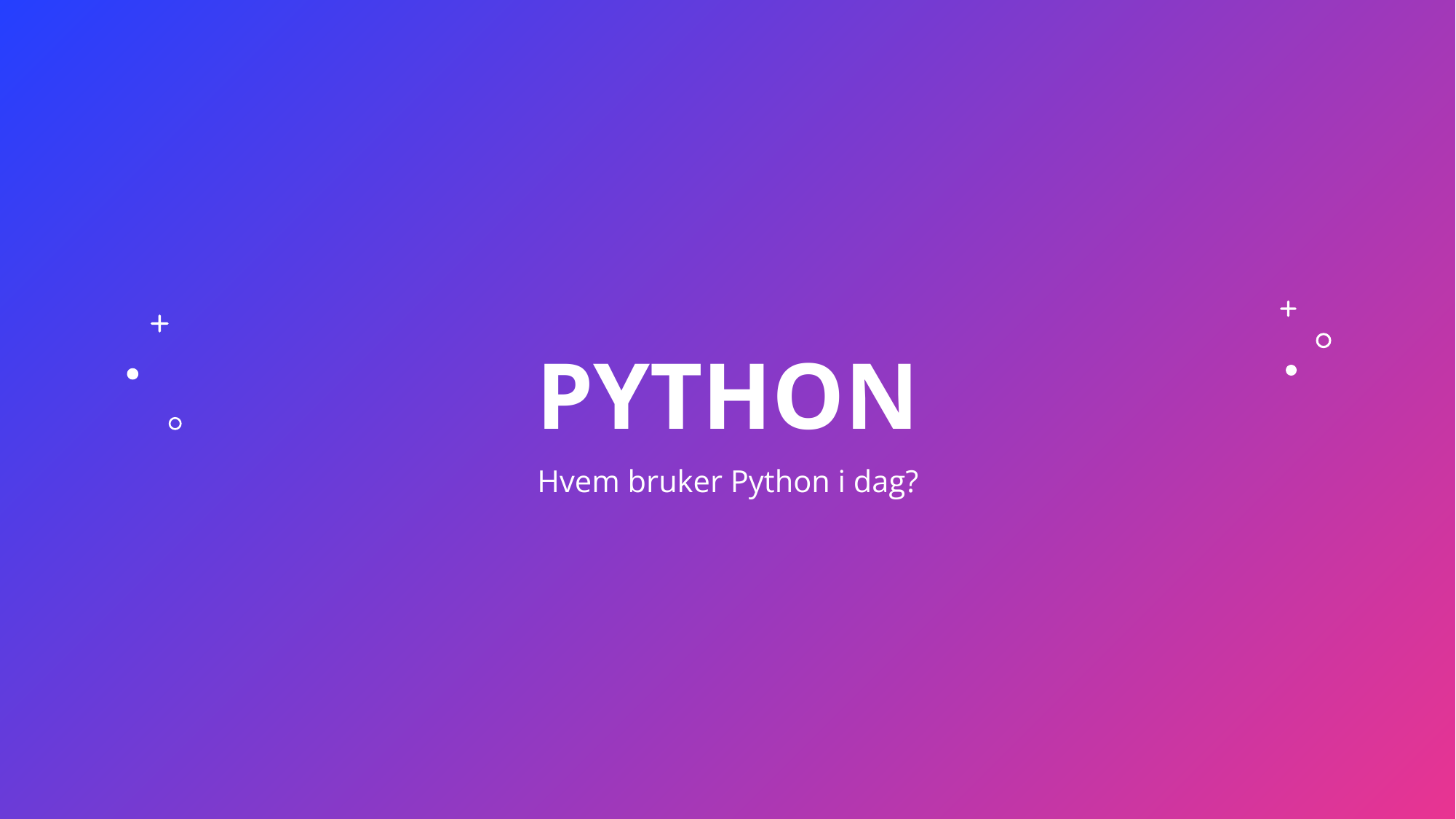

# PYTHON
Hvem bruker Python i dag?